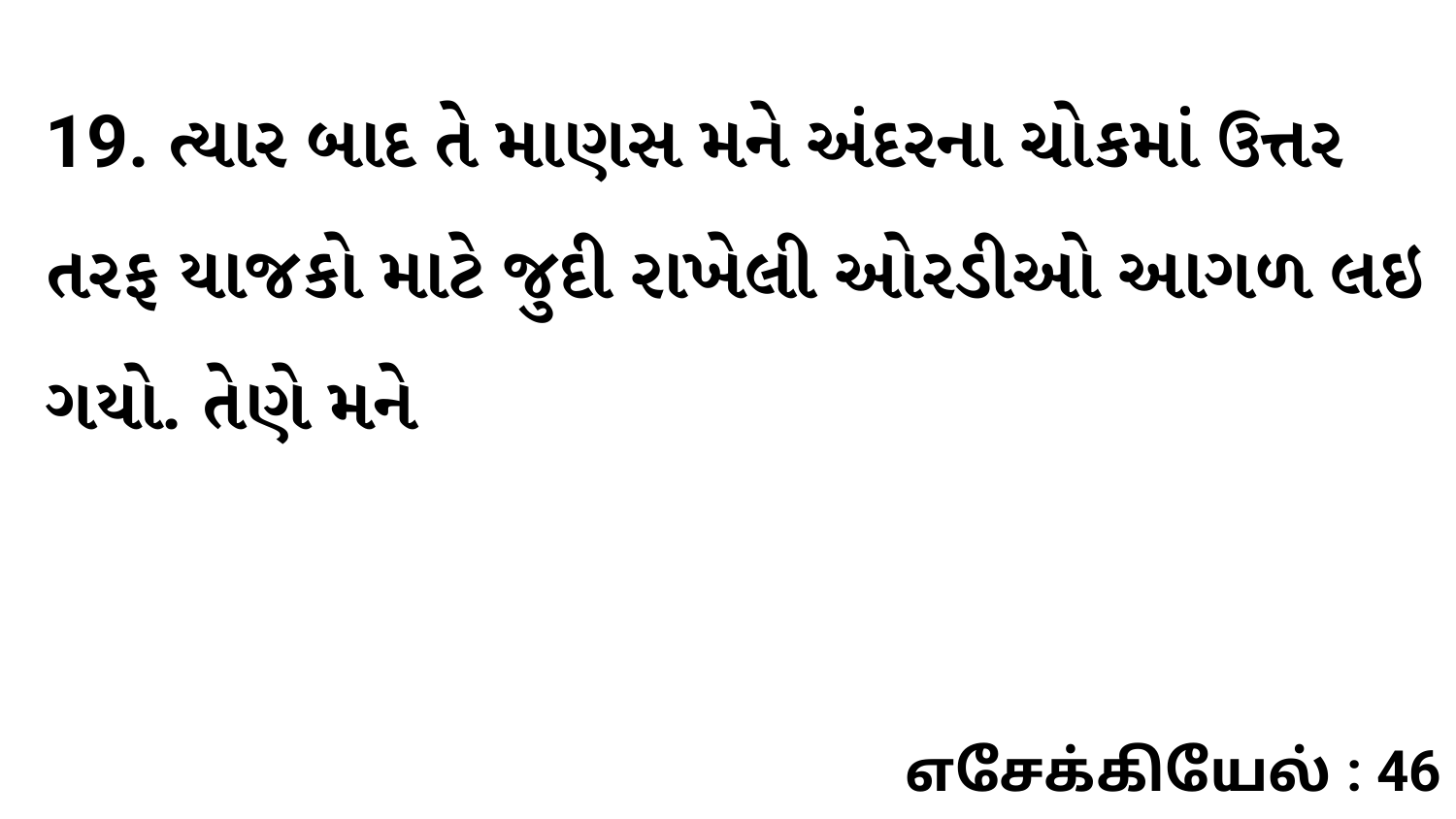

19. ત્યાર બાદ તે માણસ મને અંદરના ચોકમાં ઉત્તર તરફ યાજકો માટે જુદી રાખેલી ઓરડીઓ આગળ લઇ ગયો. તેણે મને
எசேக்கியேல் : 46